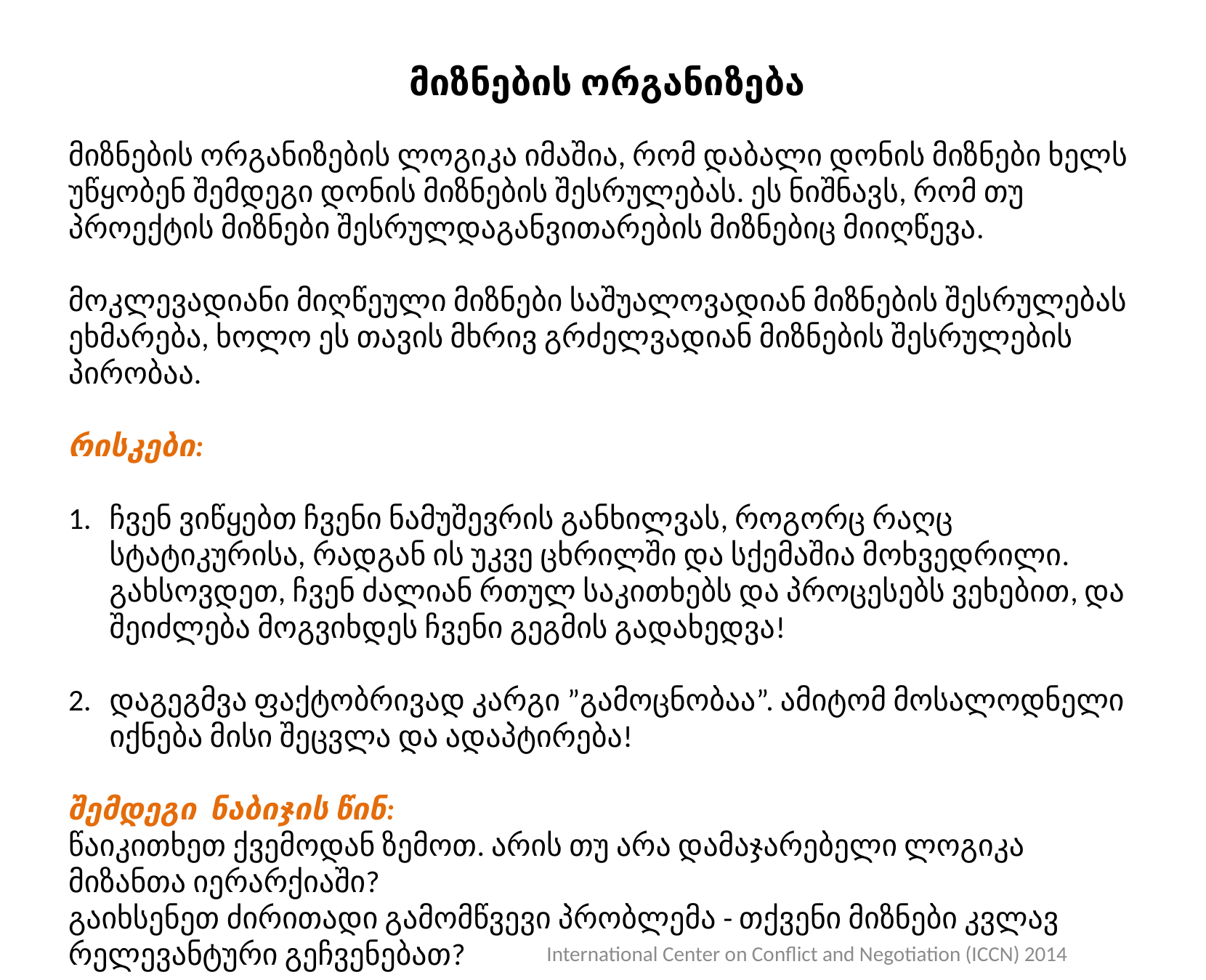

მიზნების ორგანიზება

მიზნების ორგანიზების ლოგიკა იმაშია, რომ დაბალი დონის მიზნები ხელს უწყობენ შემდეგი დონის მიზნების შესრულებას. ეს ნიშნავს, რომ თუ პროექტის მიზნები შესრულდაგანვითარების მიზნებიც მიიღწევა.

მოკლევადიანი მიღწეული მიზნები საშუალოვადიან მიზნების შესრულებას ეხმარება, ხოლო ეს თავის მხრივ გრძელვადიან მიზნების შესრულების პირობაა.

რისკები:

ჩვენ ვიწყებთ ჩვენი ნამუშევრის განხილვას, როგორც რაღც სტატიკურისა, რადგან ის უკვე ცხრილში და სქემაშია მოხვედრილი. გახსოვდეთ, ჩვენ ძალიან რთულ საკითხებს და პროცესებს ვეხებით, და შეიძლება მოგვიხდეს ჩვენი გეგმის გადახედვა!

დაგეგმვა ფაქტობრივად კარგი ”გამოცნობაა”. ამიტომ მოსალოდნელი იქნება მისი შეცვლა და ადაპტირება!

შემდეგი  ნაბიჯის წინ:
წაიკითხეთ ქვემოდან ზემოთ. არის თუ არა დამაჯარებელი ლოგიკა მიზანთა იერარქიაში?
გაიხსენეთ ძირითადი გამომწვევი პრობლემა - თქვენი მიზნები კვლავ რელევანტური გეჩვენებათ?

International Center on Conflict and Negotiation (ICCN) 2014